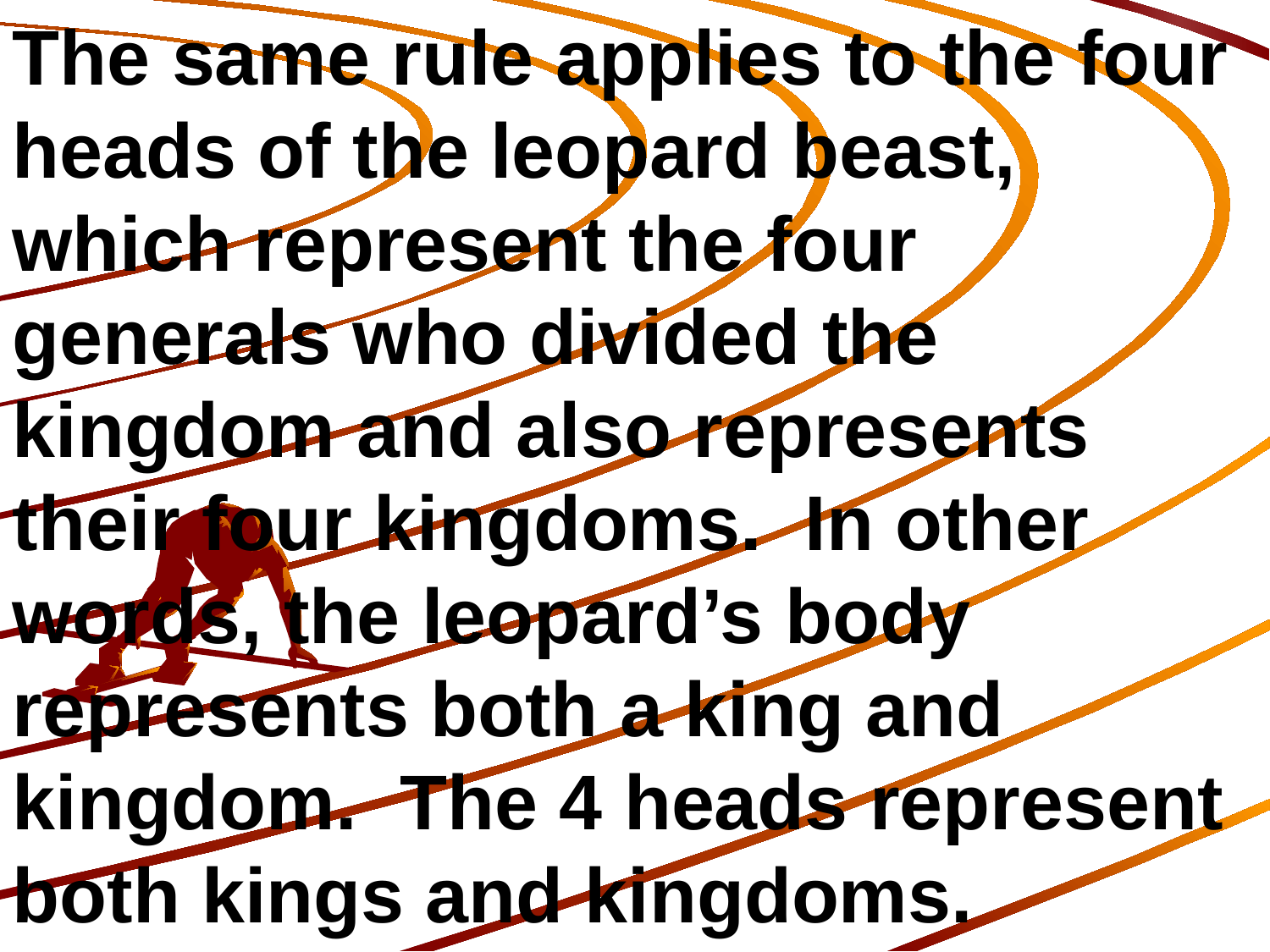

The same rule applies to the four heads of the leopard beast, which represent the four generals who divided the kingdom and also represents their four kingdoms.  In other words, the leopard’s body represents both a king and kingdom.  The 4 heads represent both kings and kingdoms.
167